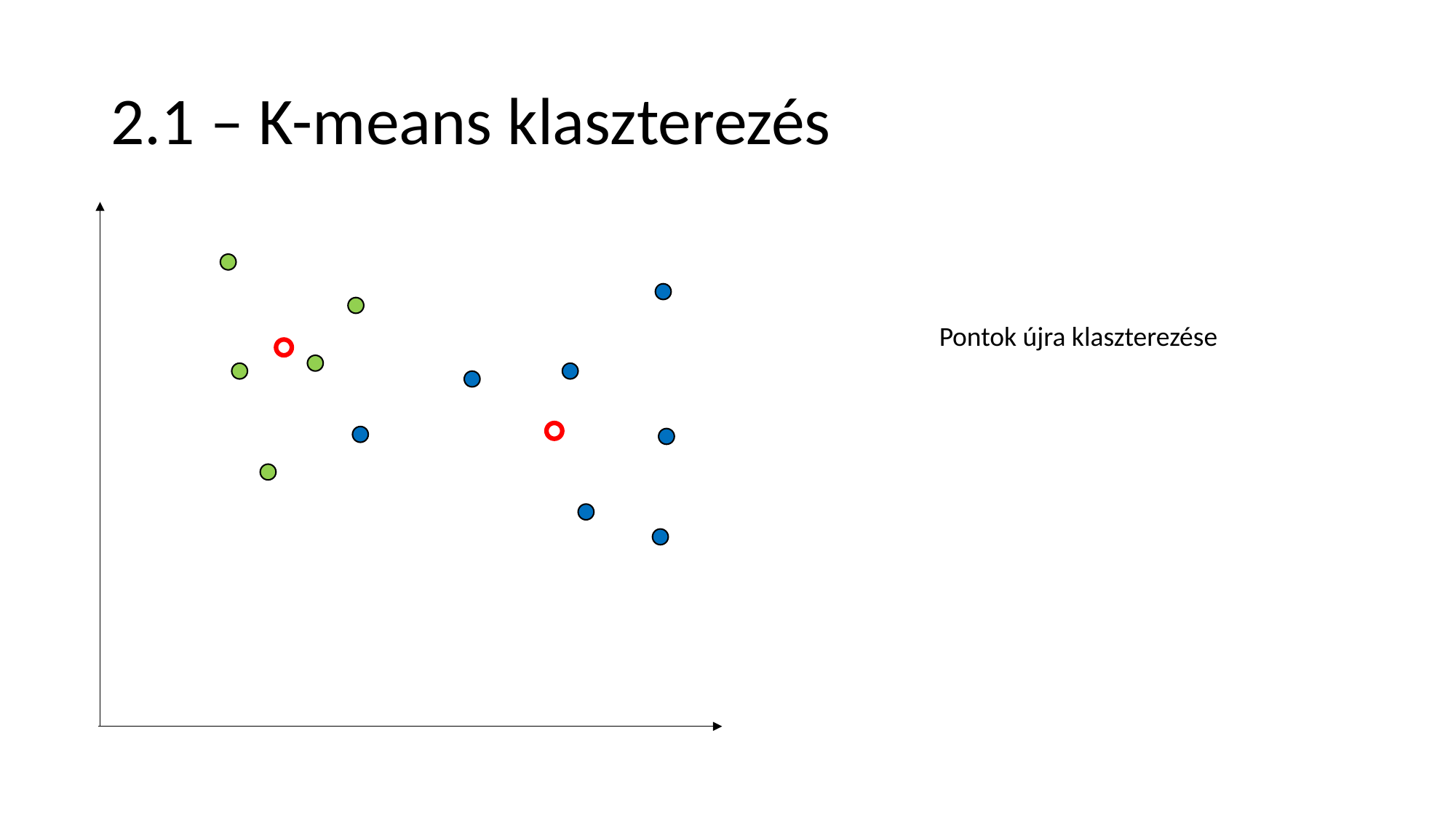

# 2.1 – K-means klaszterezés

Pontok újra klaszterezése